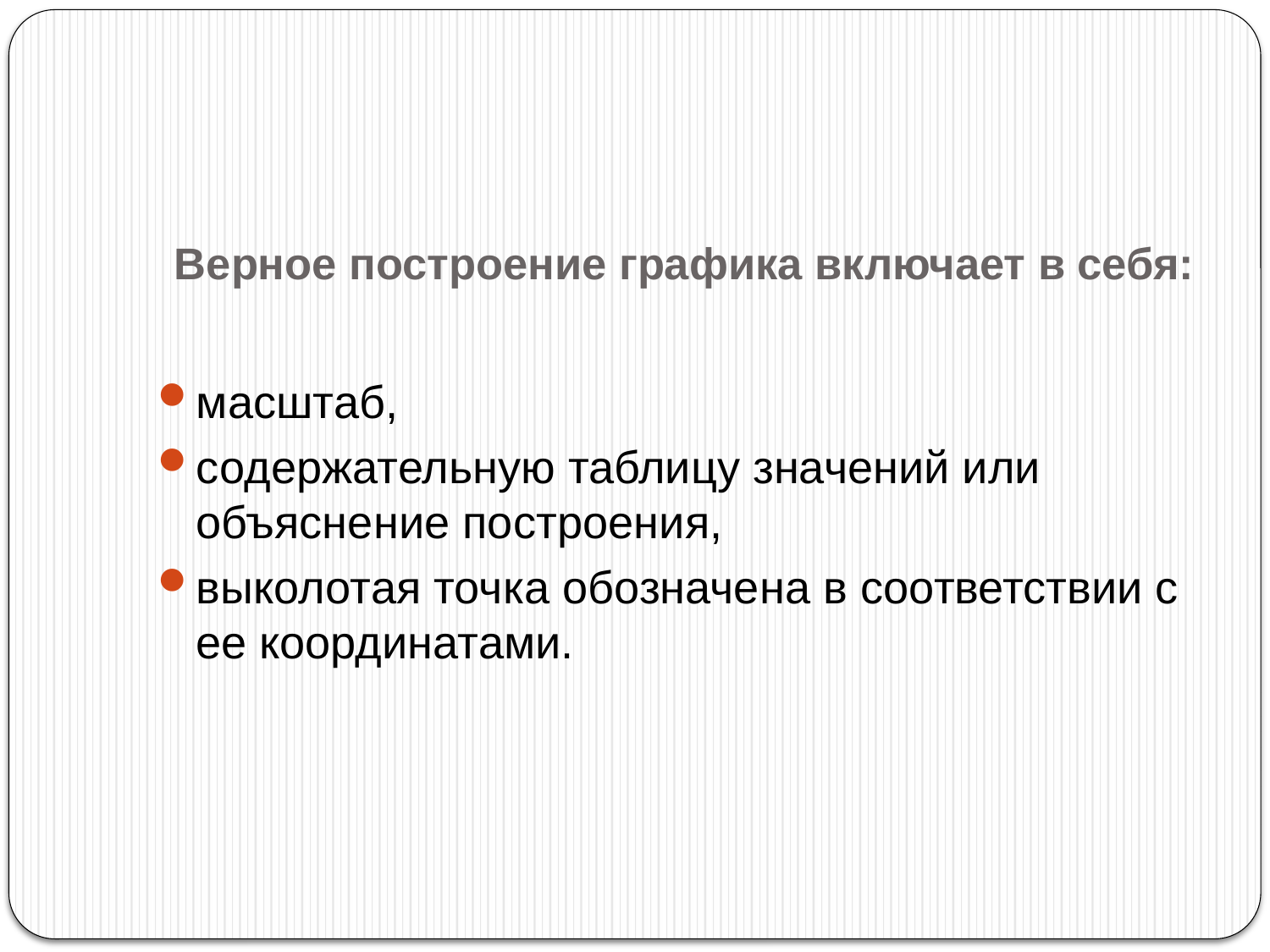

# Верное построение графика включает в себя:
масштаб,
содержательную таблицу значений или объяснение построения,
выколотая точка обозначена в соответствии с ее координатами.